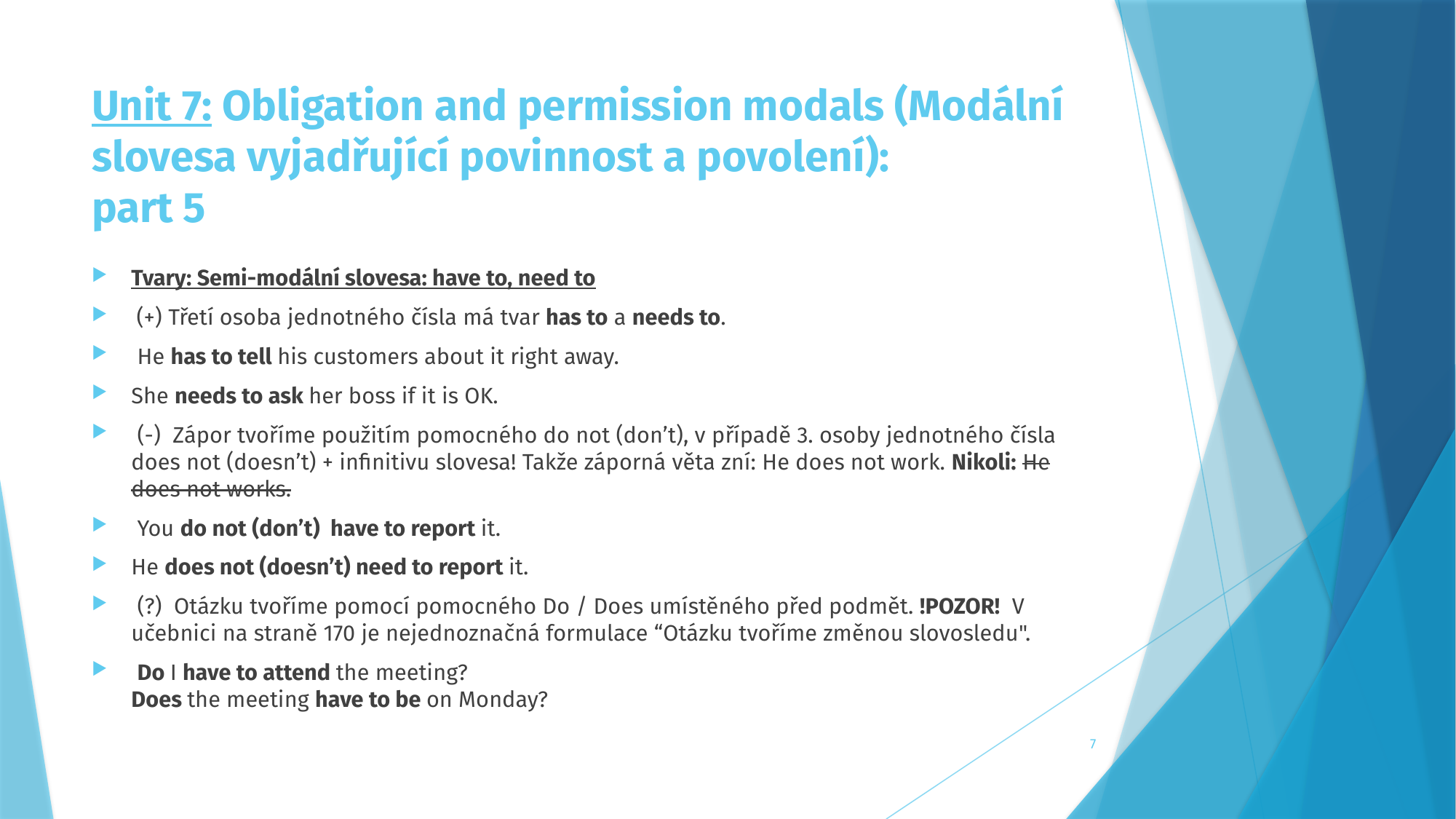

# Unit 7: Obligation and permission modals (Modální slovesa vyjadřující povinnost a povolení): part 5
Tvary: Semi-modální slovesa: have to, need to
 (+) Třetí osoba jednotného čísla má tvar has to a needs to.
 He has to tell his customers about it right away.
She needs to ask her boss if it is OK.
 (-)  Zápor tvoříme použitím pomocného do not (don’t), v případě 3. osoby jednotného čísla does not (doesn’t) + infinitivu slovesa! Takže záporná věta zní: He does not work. Nikoli: He does not works.
 You do not (don’t)  have to report it.
He does not (doesn’t) need to report it.
 (?)  Otázku tvoříme pomocí pomocného Do / Does umístěného před podmět. !POZOR!  V učebnici na straně 170 je nejednoznačná formulace “Otázku tvoříme změnou slovosledu".
 Do I have to attend the meeting?
Does the meeting have to be on Monday?
7